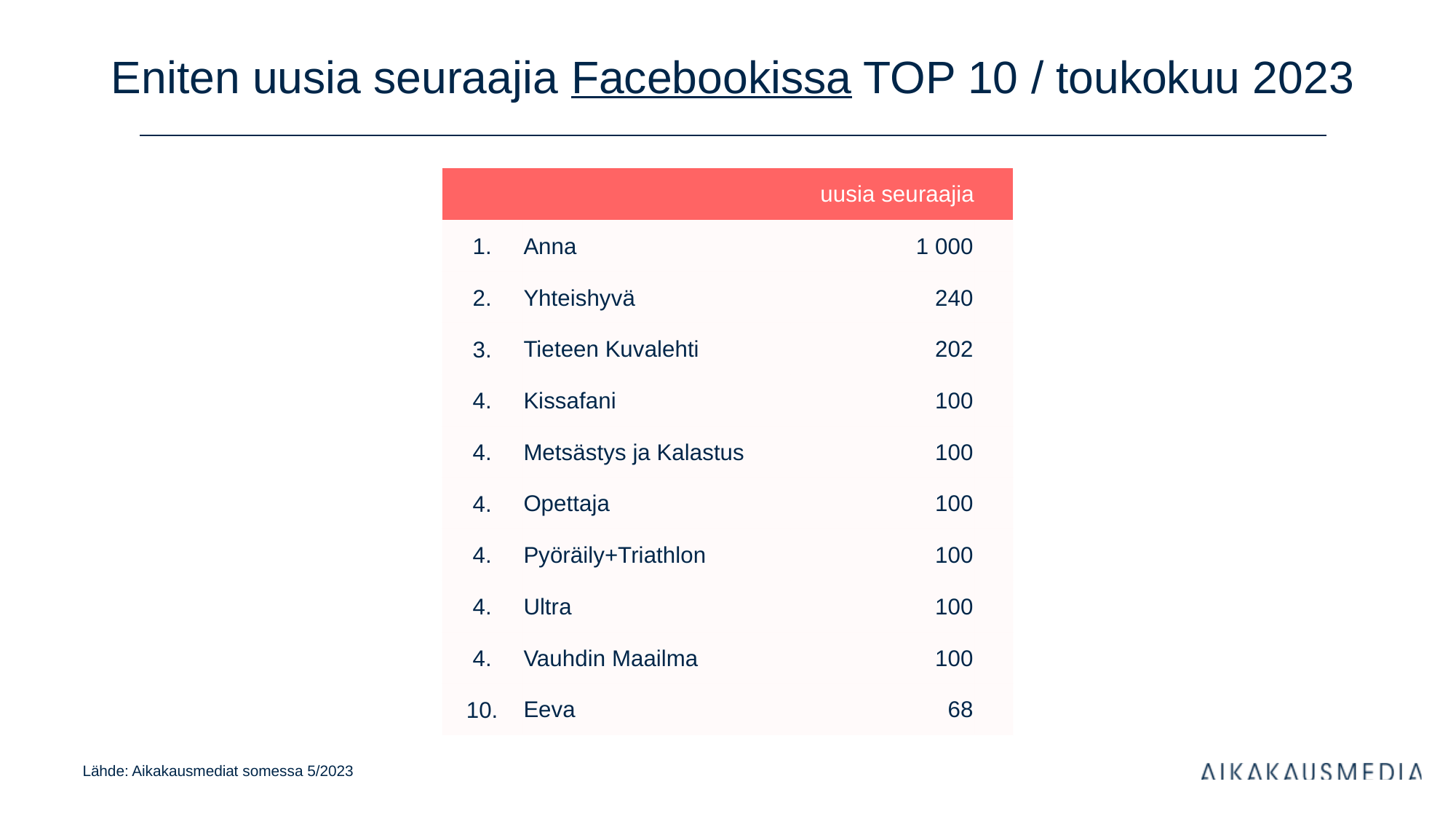

# Eniten uusia seuraajia Facebookissa TOP 10 / toukokuu 2023
| uusia seuraajia |  | kanavan tilaajia |  |
| --- | --- | --- | --- |
| 1. | Anna | 1 000 |  |
| 2. | Yhteishyvä | 240 |  |
| 3. | Tieteen Kuvalehti | 202 |  |
| 4. | Kissafani | 100 |  |
| 4. | Metsästys ja Kalastus | 100 |  |
| 4. | Opettaja | 100 |  |
| 4. | Pyöräily+Triathlon | 100 |  |
| 4. | Ultra | 100 |  |
| 4. | Vauhdin Maailma | 100 |  |
| 10. | Eeva | 68 |  |